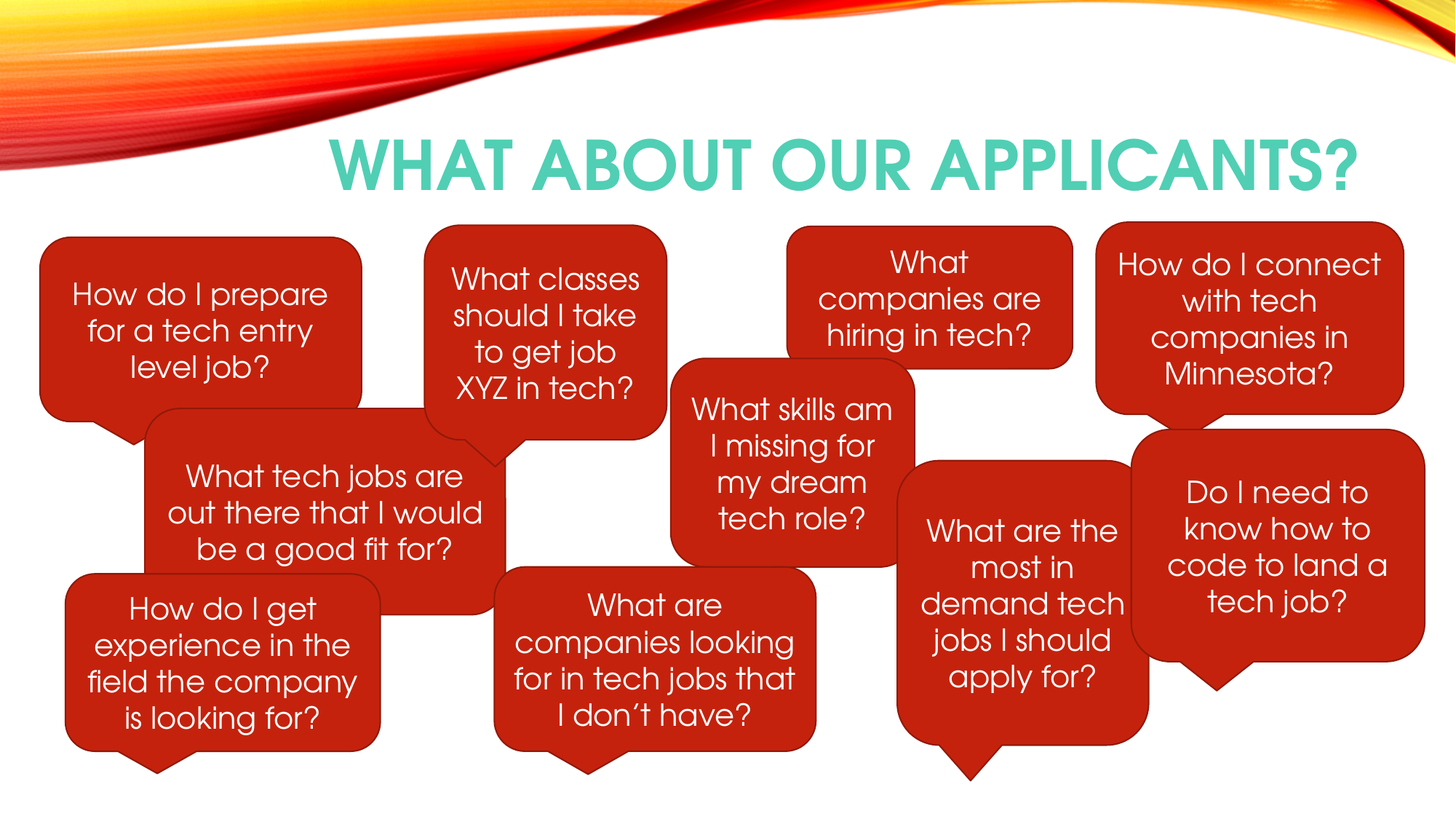

# What about our applicants?
How do I connect with tech companies in Minnesota?
What classes should I take to get job XYZ in tech?
What companies are hiring in tech?
How do I prepare for a tech entry level job?
What skills am I missing for my dream tech role?
What tech jobs are out there that I would be a good fit for?
Do I need to know how to code to land a tech job?
What are the most in demand tech jobs I should apply for?
What are companies looking for in tech jobs that I don’t have?
How do I get experience in the field the company is looking for?